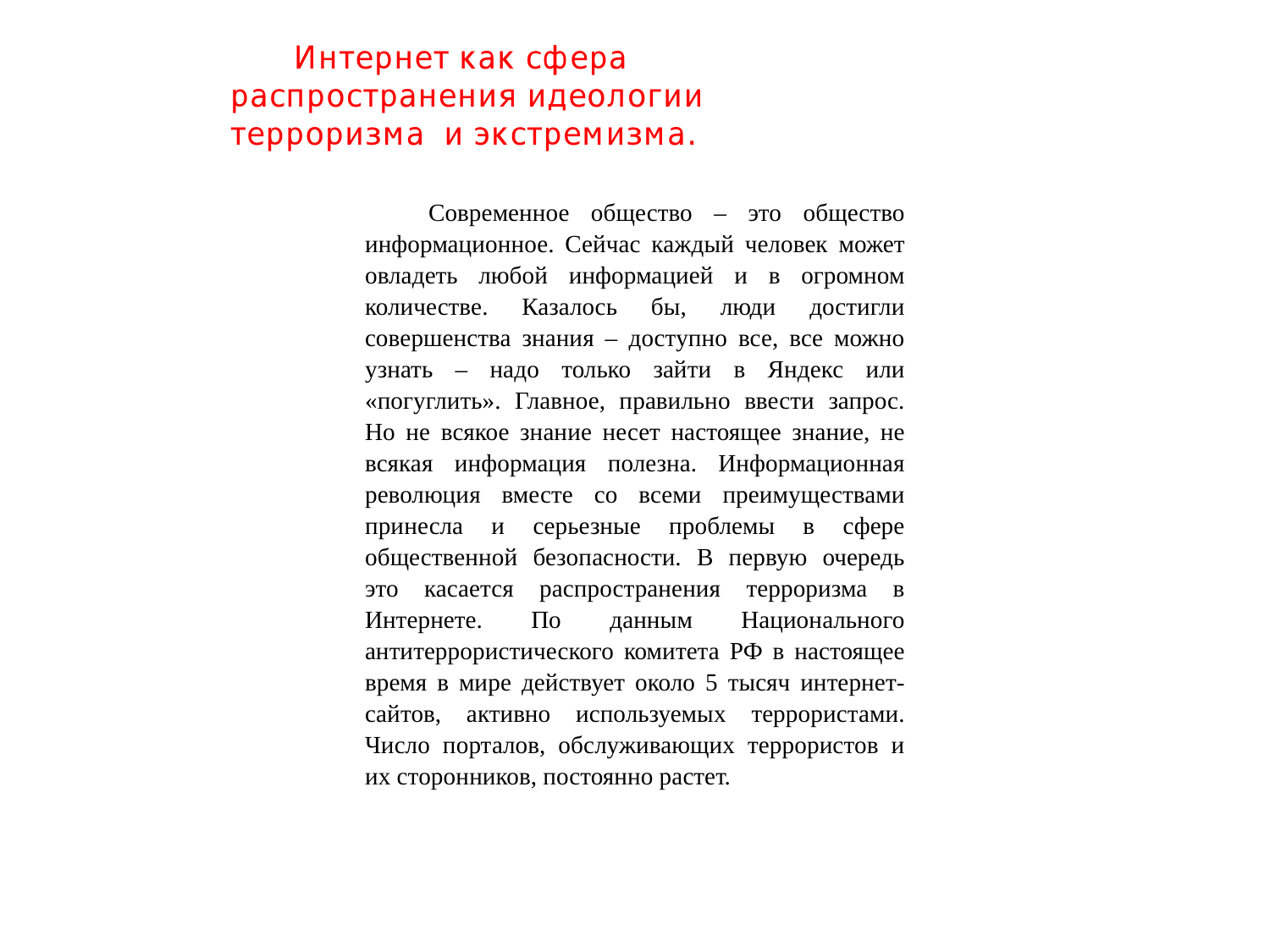

Интернет как сфера распространения идеологии терроризма  и экстремизма.

| Современное общество – это общество информационное. Сейчас каждый человек может овладеть любой информацией и в огромном количестве. Казалось бы, люди достигли совершенства знания – доступно все, все можно узнать – надо только зайти в Яндекс или «погуглить». Главное, правильно ввести запрос. Но не всякое знание несет настоящее знание, не всякая информация полезна. Информационная революция вместе со всеми преимуществами принесла и серьезные проблемы в сфере общественной безопасности. В первую очередь это касается распространения терроризма в Интернете. По данным Национального антитеррористического комитета РФ в настоящее время в мире действует около 5 тысяч интернет-сайтов, активно используемых террористами. Число порталов, обслуживающих террористов и их сторонников, постоянно растет. |
| --- |